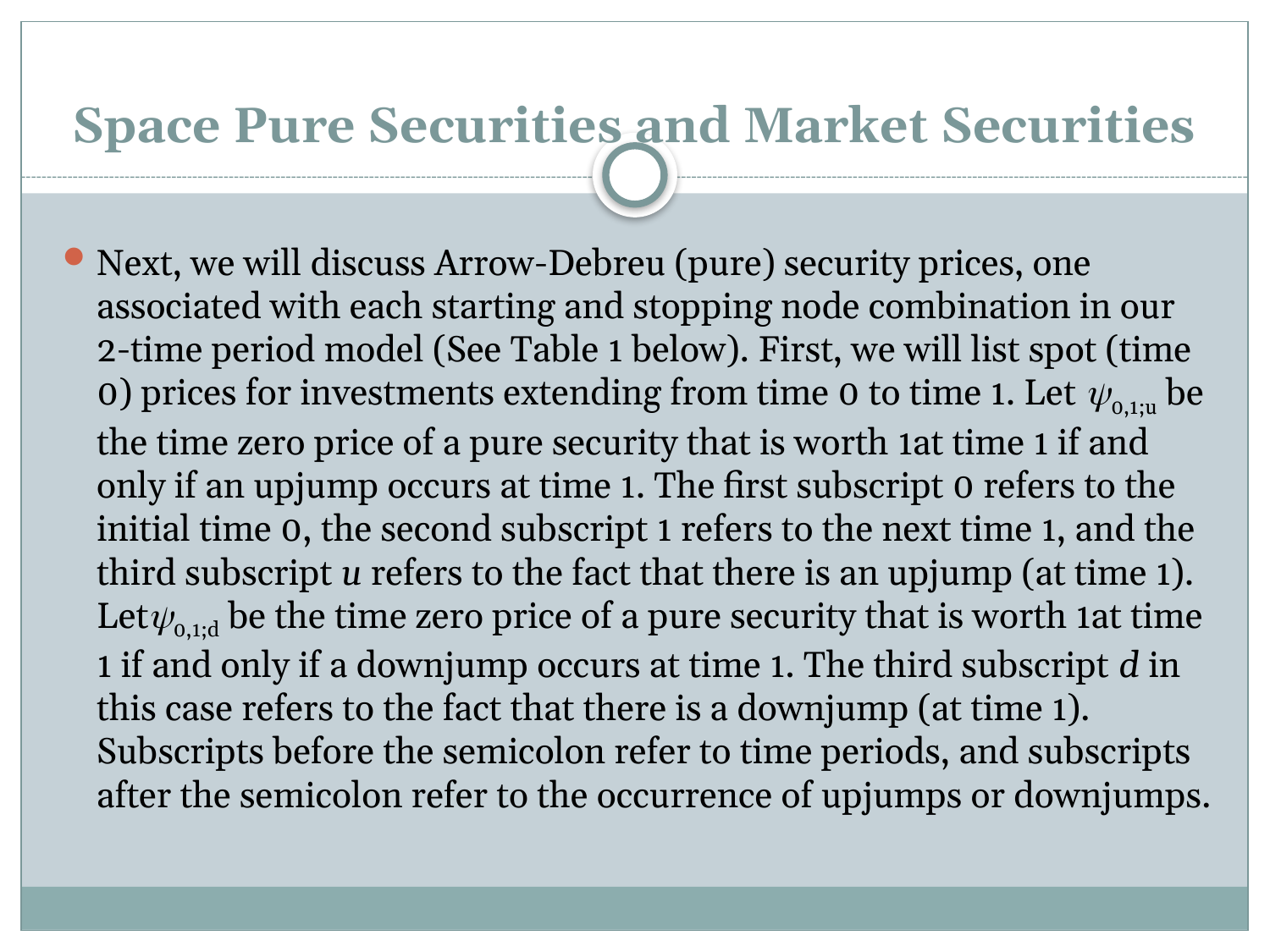

# Space Pure Securities and Market Securities
Next, we will discuss Arrow-Debreu (pure) security prices, one associated with each starting and stopping node combination in our 2-time period model (See Table 1 below). First, we will list spot (time 0) prices for investments extending from time 0 to time 1. Let ψ0,1;u be the time zero price of a pure security that is worth 1at time 1 if and only if an upjump occurs at time 1. The first subscript 0 refers to the initial time 0, the second subscript 1 refers to the next time 1, and the third subscript u refers to the fact that there is an upjump (at time 1). Letψ0,1;d be the time zero price of a pure security that is worth 1at time 1 if and only if a downjump occurs at time 1. The third subscript d in this case refers to the fact that there is a downjump (at time 1). Subscripts before the semicolon refer to time periods, and subscripts after the semicolon refer to the occurrence of upjumps or downjumps.